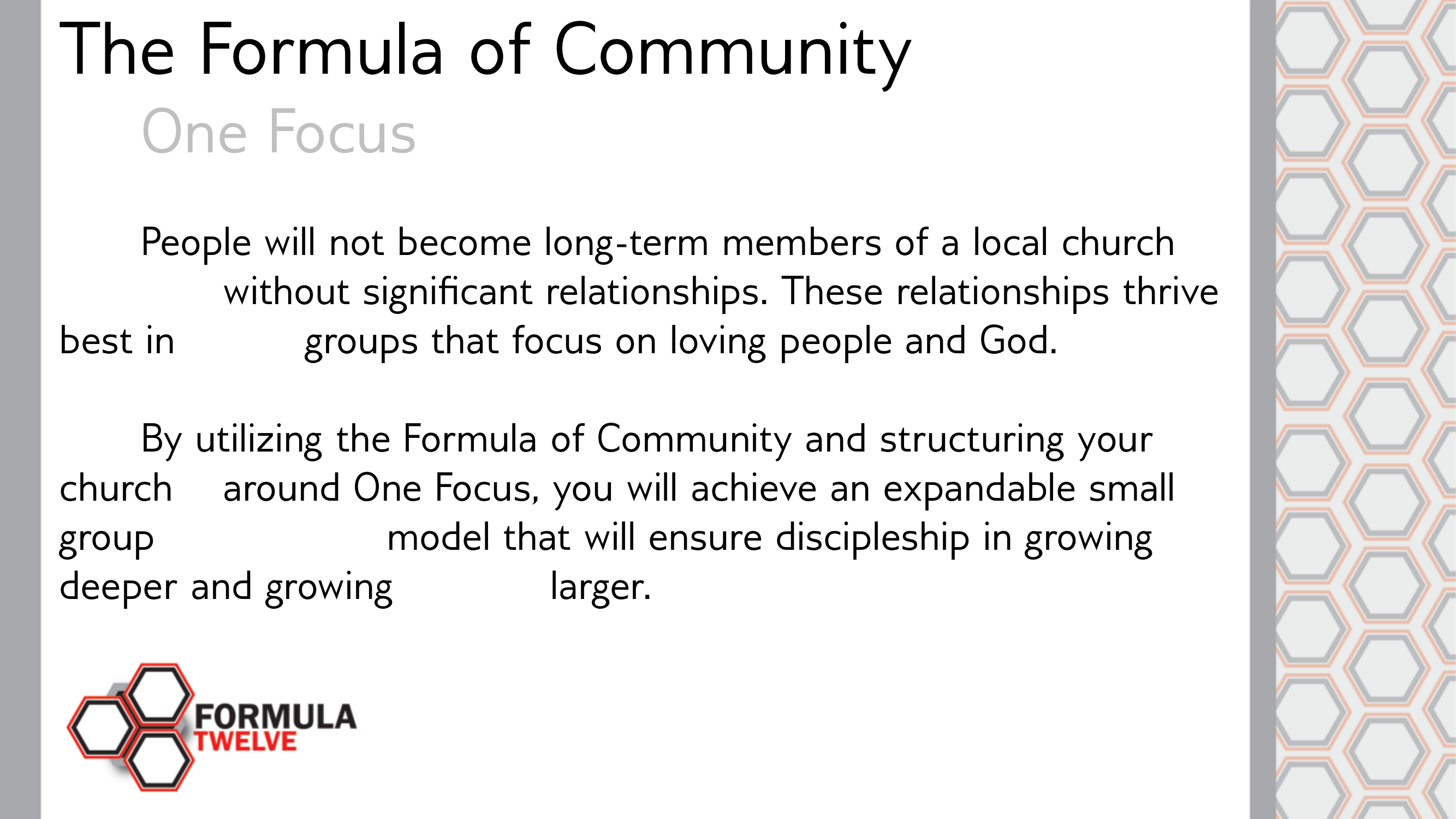

The Formula of Community
	One Focus

	People will not become long-term members of a local church 			without significant relationships. These relationships thrive best in 		groups that focus on loving people and God.

	By utilizing the Formula of Community and structuring your church 	around One Focus, you will achieve an expandable small group 			model that will ensure discipleship in growing deeper and growing 		larger.